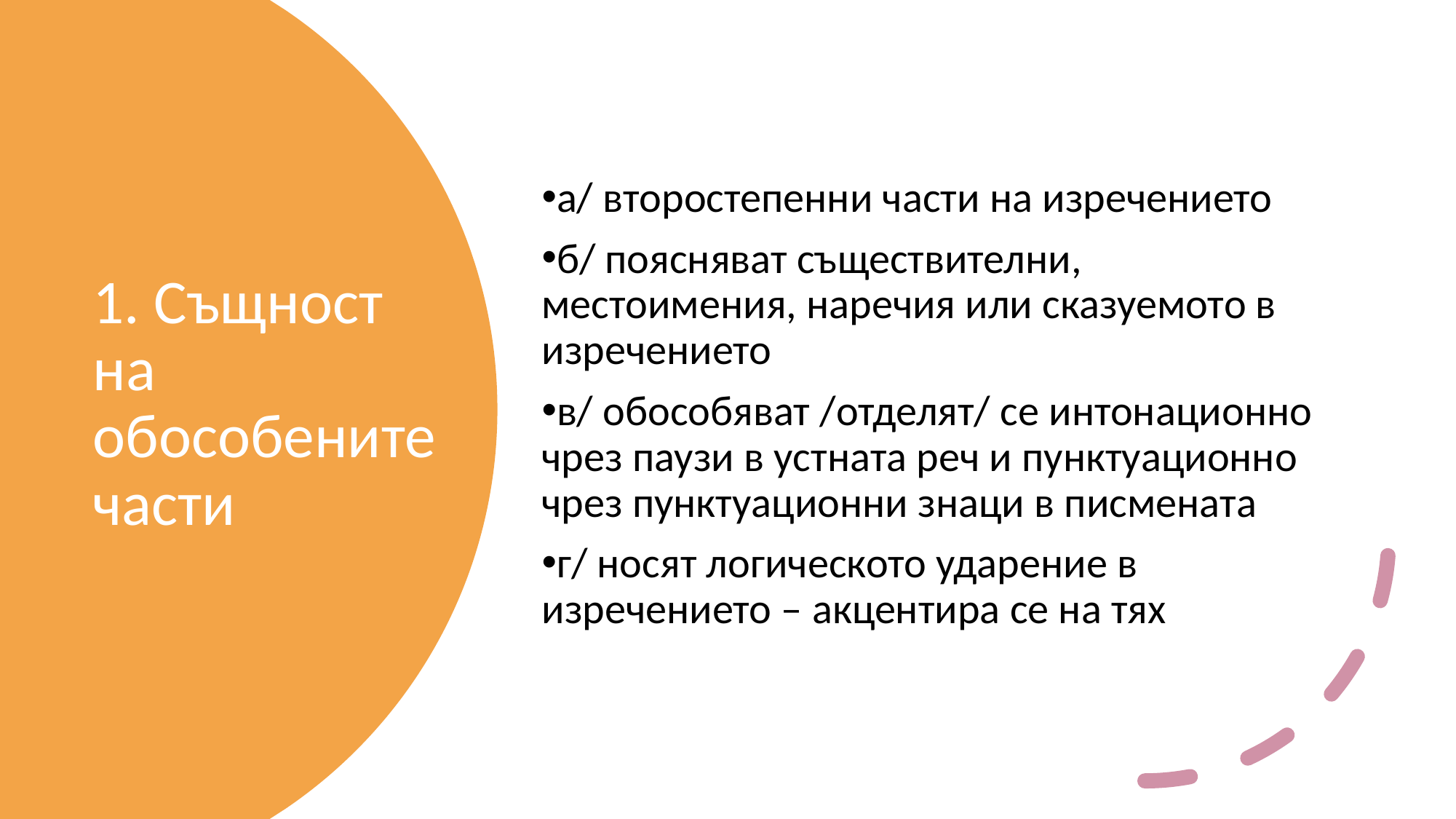

а/ второстепенни части на изречението
б/ поясняват съществителни, местоимения, наречия или сказуемото в изречението
в/ обособяват /отделят/ се интонационно чрез паузи в устната реч и пунктуационно чрез пунктуационни знаци в писмената
г/ носят логическото ударение в изречението – акцентира се на тях
# 1. Същност на обособените части